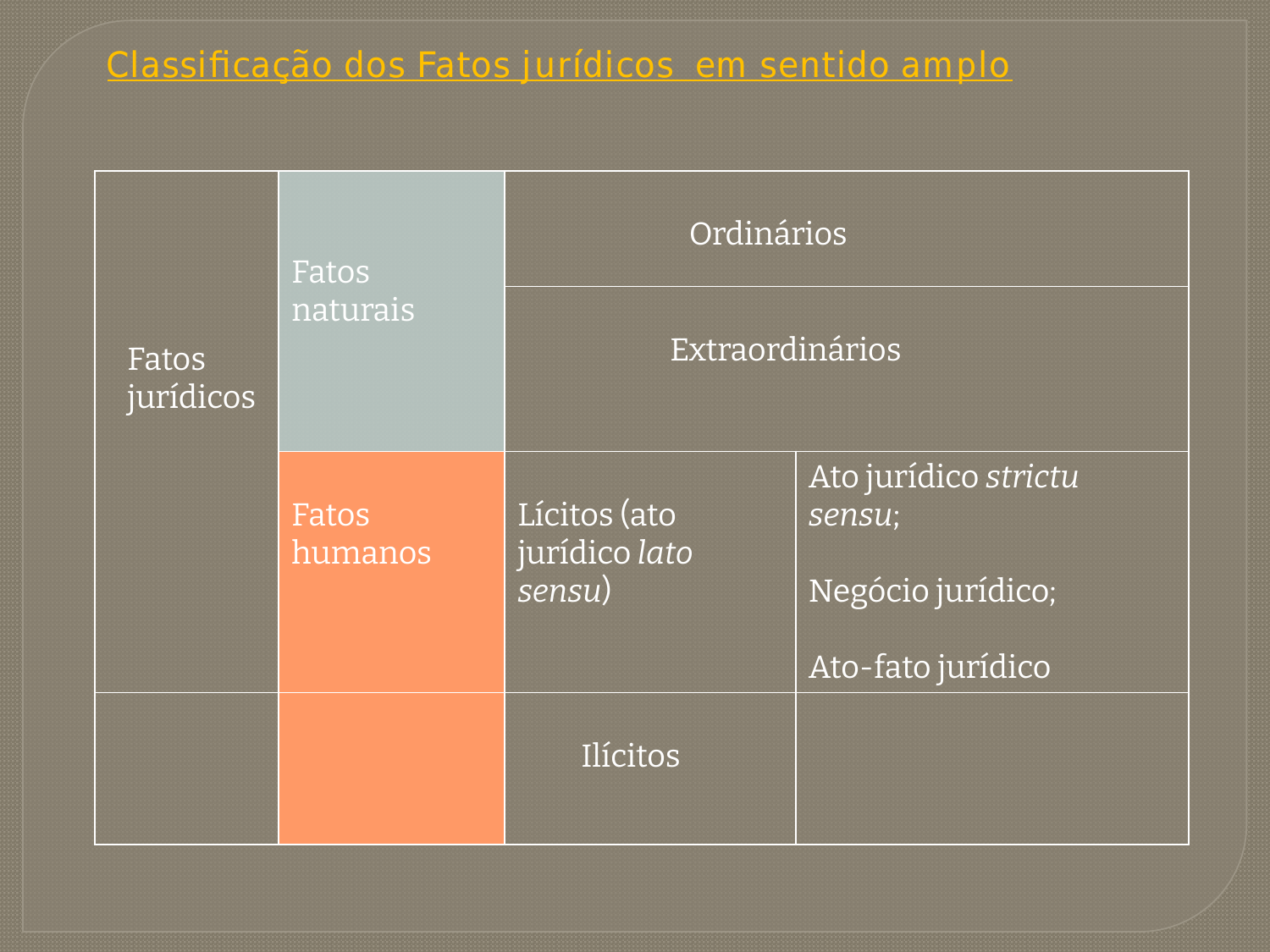

Classificação dos Fatos jurídicos  em sentido amplo

|  | Fatos naturais | Ordinários |  |
| --- | --- | --- | --- |
|  |  | Extraordinários |  |
|  | Fatos humanos | Lícitos (ato jurídico lato sensu) | Ato jurídico strictu sensu; Negócio jurídico; Ato-fato jurídico |
|  |  | Ilícitos |  |

Fatos jurídicos